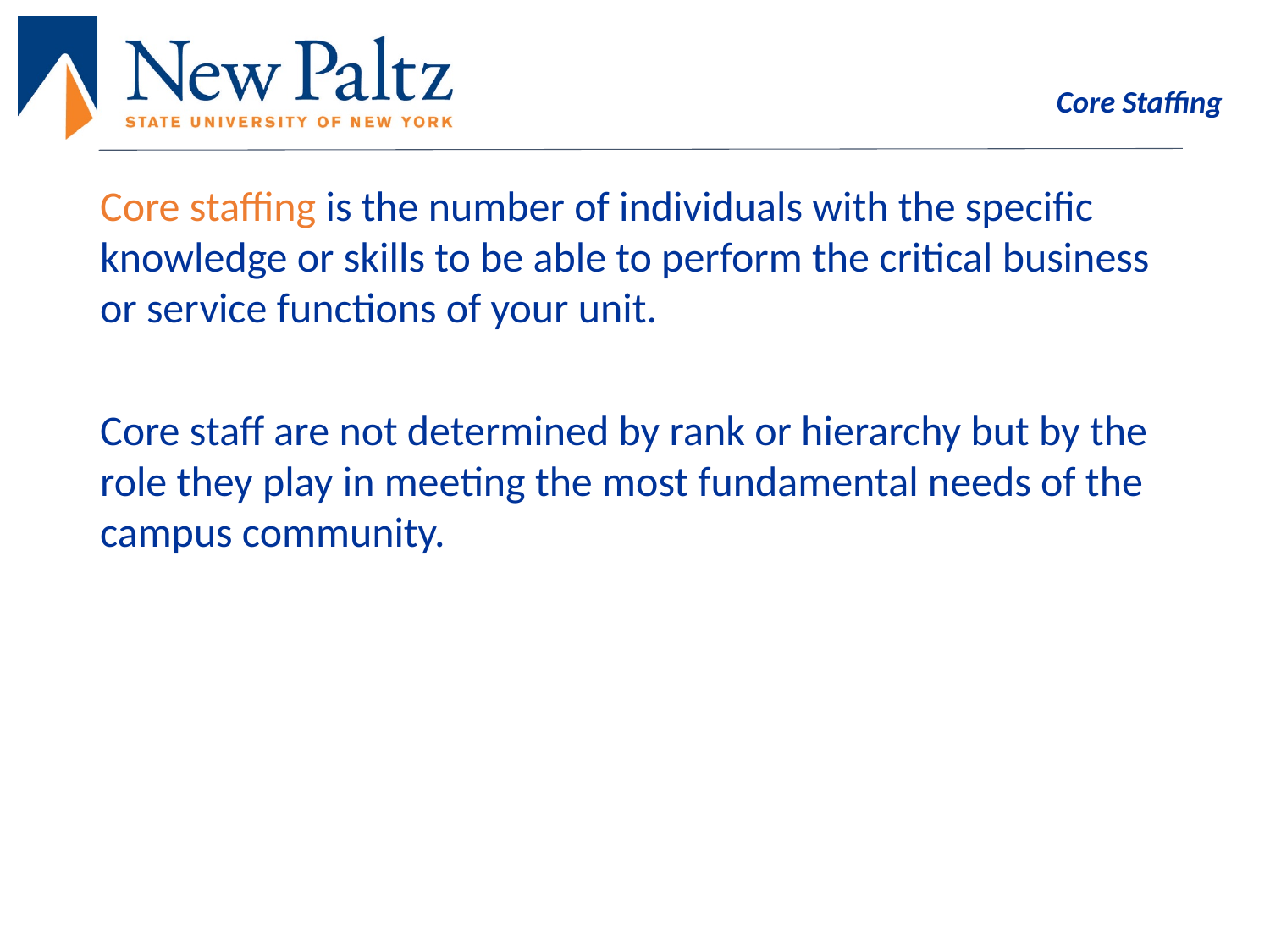

# Core Staffing
Core staffing is the number of individuals with the specific knowledge or skills to be able to perform the critical business or service functions of your unit.

Core staff are not determined by rank or hierarchy but by the role they play in meeting the most fundamental needs of the campus community.